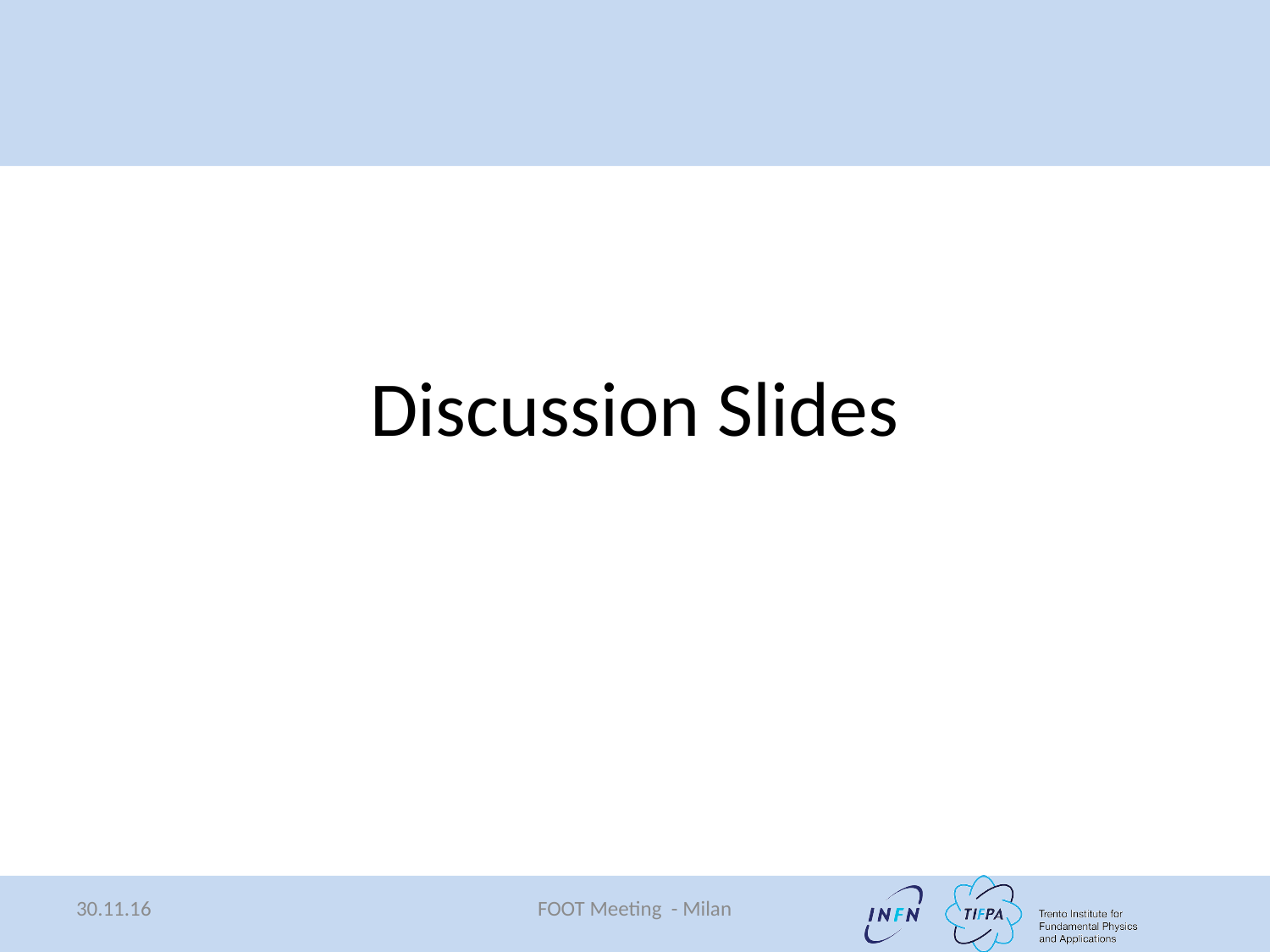

# Discussion Slides
30.11.16
FOOT Meeting  - Milan